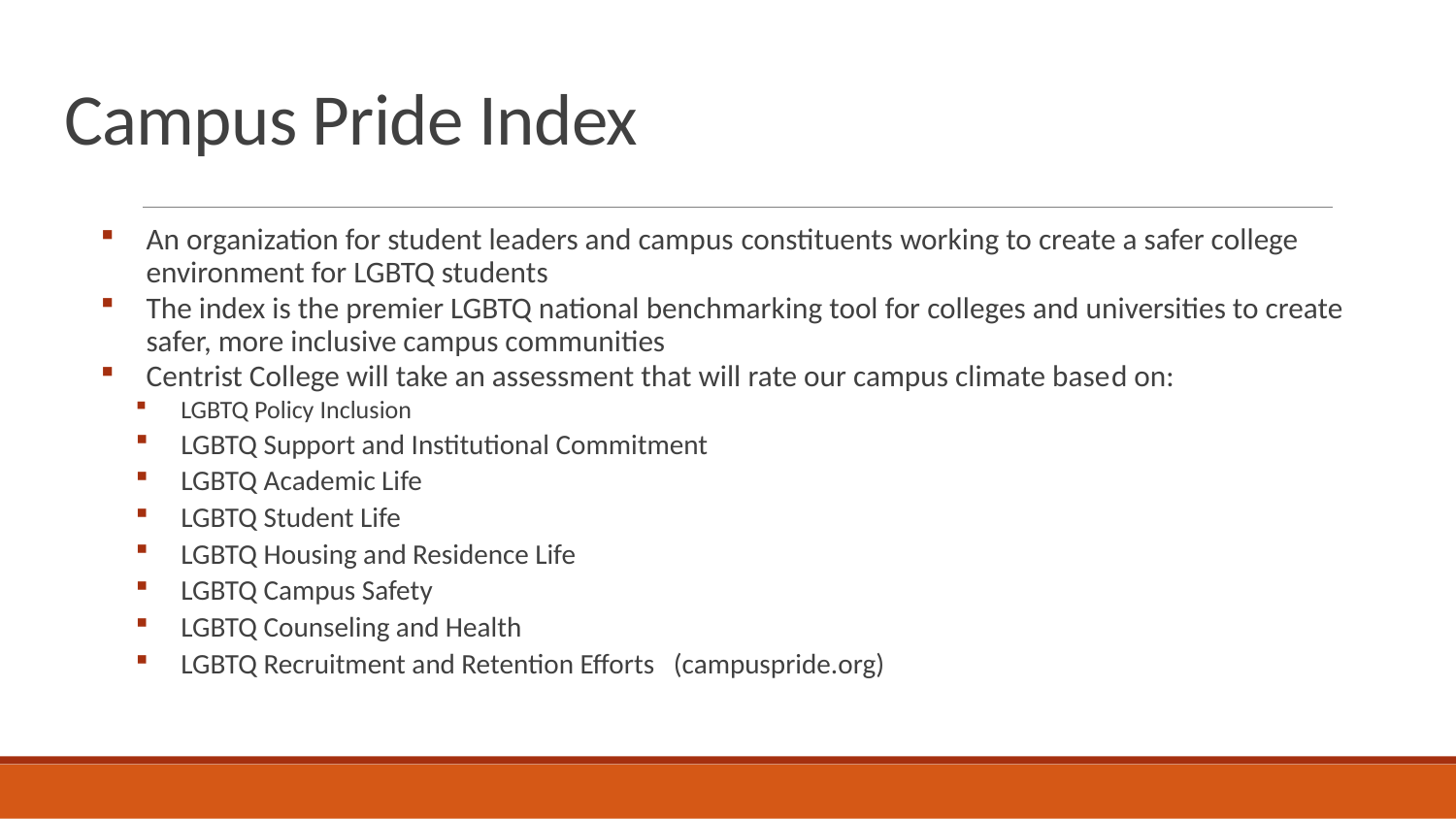

# Campus Pride Index

An organization for student leaders and campus constituents working to create a safer college environment for LGBTQ students
The index is the premier LGBTQ national benchmarking tool for colleges and universities to create safer, more inclusive campus communities
Centrist College will take an assessment that will rate our campus climate based on:
LGBTQ Policy Inclusion
LGBTQ Support and Institutional Commitment
LGBTQ Academic Life
LGBTQ Student Life
LGBTQ Housing and Residence Life
LGBTQ Campus Safety
LGBTQ Counseling and Health
LGBTQ Recruitment and Retention Efforts   (campuspride.org)